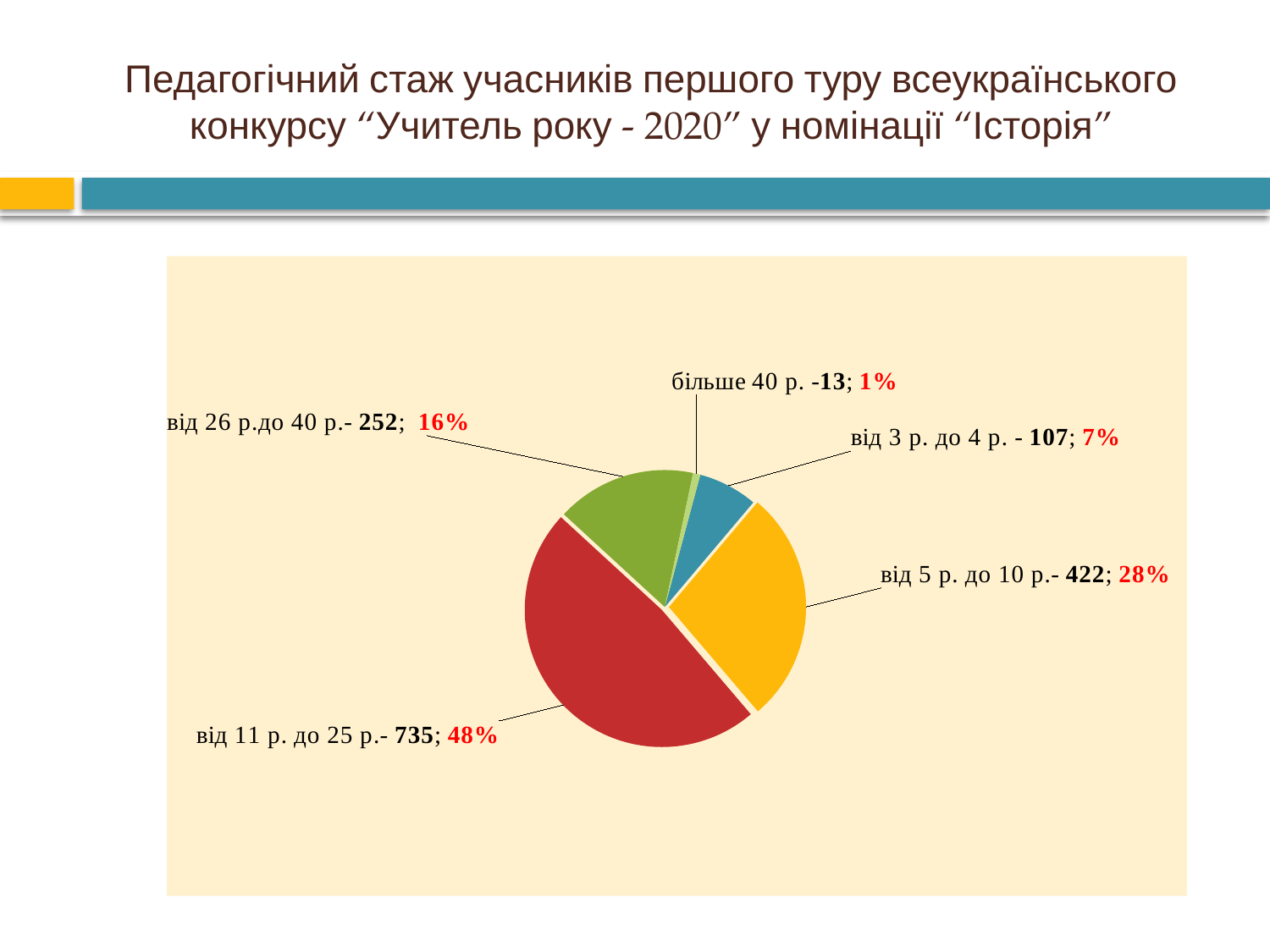

# Педагогічний стаж учасників першого туру всеукраїнського конкурсу “Учитель року - 2020” у номінації “Історія”

### Chart

| Category |  |
|---|---|
| від 3 до 4 рр.  | 107.0 |
| від 5 до 10 рр. | 422.0 |
| від 11 до 25 рр. | 735.0 |
| від 26 до 40 рр. | 252.0 |
| більше 40 | 13.0 |